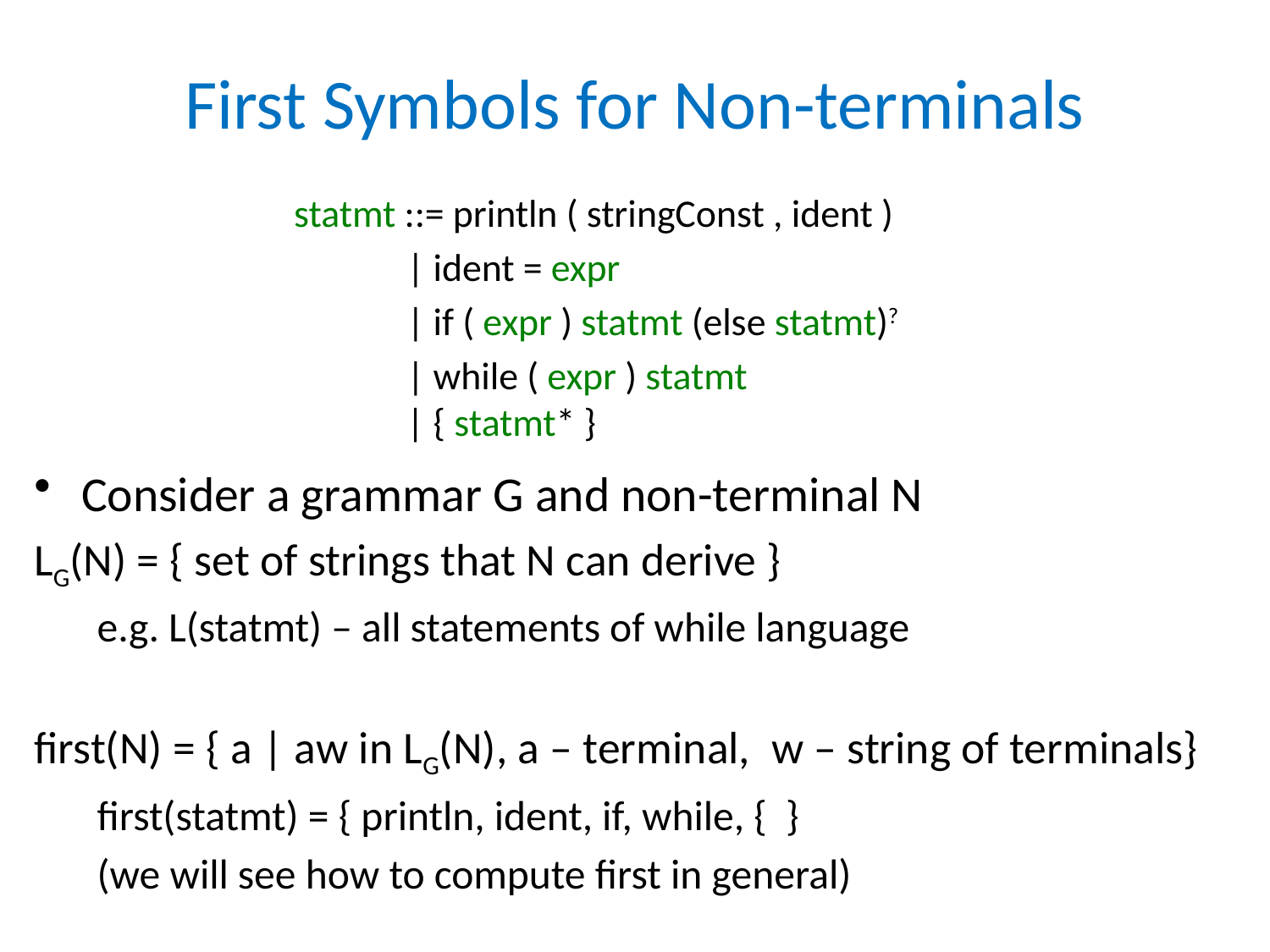

# First Symbols for Non-terminals
statmt ::= println ( stringConst , ident )
             | ident = expr
             | if ( expr ) statmt (else statmt)?
             | while ( expr ) statmt
             | { statmt* }
Consider a grammar G and non-terminal N
LG(N) = { set of strings that N can derive }
e.g. L(statmt) – all statements of while language

first(N) = { a | aw in LG(N), a – terminal,  w – string of terminals}
first(statmt) = { println, ident, if, while, {  }
	(we will see how to compute first in general)